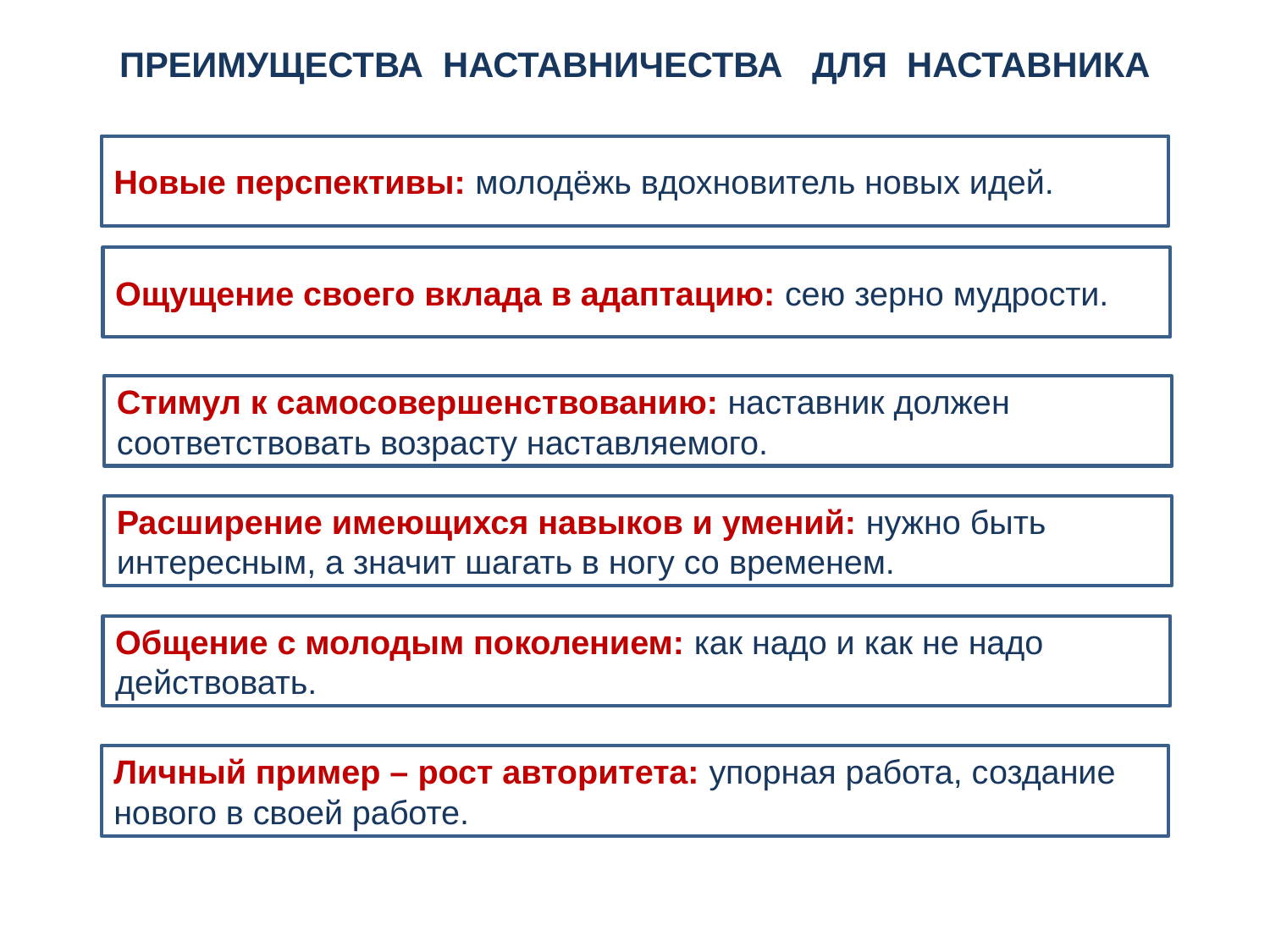

Преимущества  наставничества   ДЛЯ  НАСТАВНИКА
Новые перспективы: молодёжь вдохновитель новых идей.
Ощущение своего вклада в адаптацию: сею зерно мудрости.
Стимул к самосовершенствованию: наставник должен соответствовать возрасту наставляемого.
Расширение имеющихся навыков и умений: нужно быть интересным, а значит шагать в ногу со временем.
Общение с молодым поколением: как надо и как не надо действовать.
Личный пример – рост авторитета: упорная работа, создание нового в своей работе.